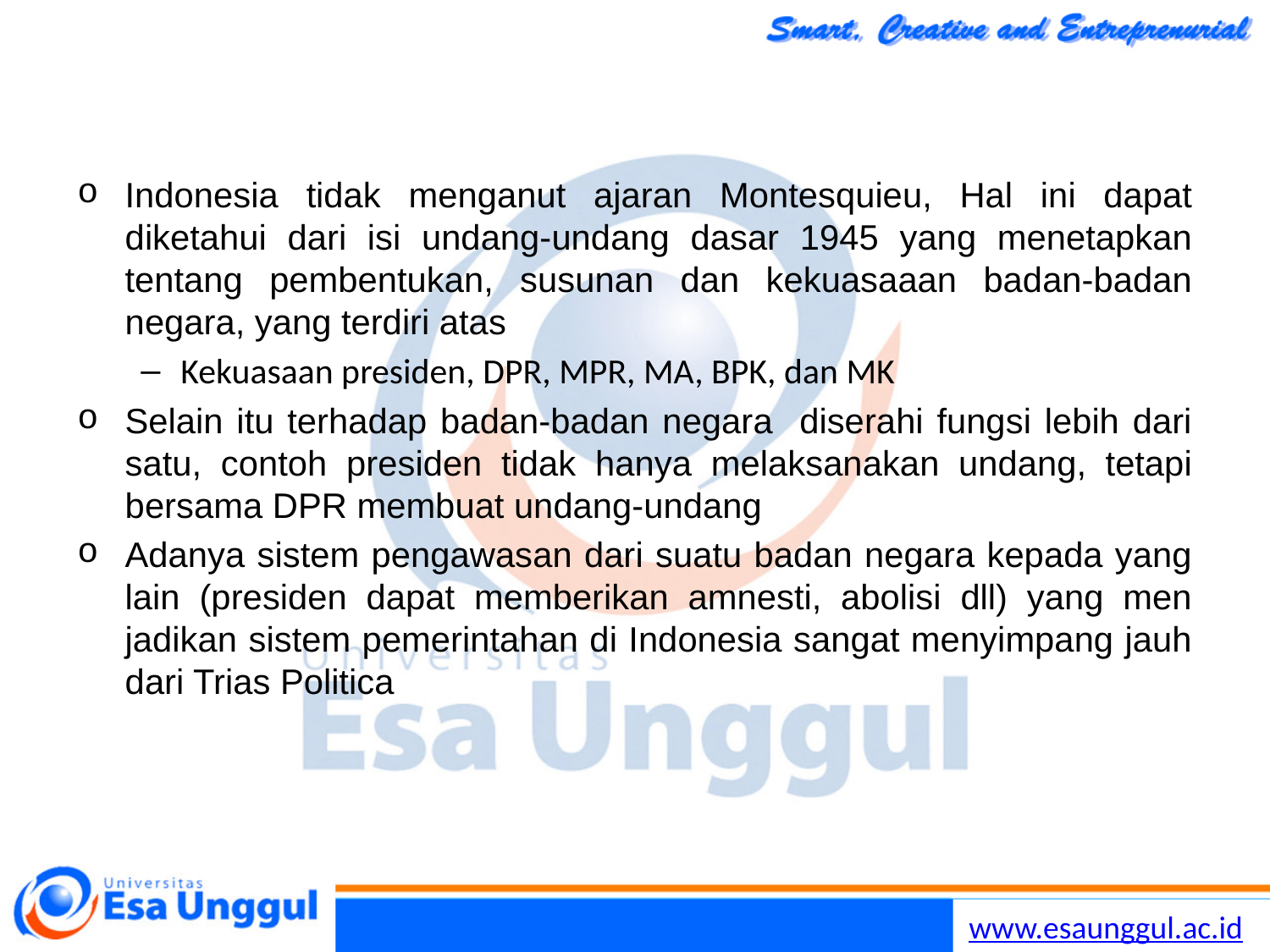

Indonesia tidak menganut ajaran Montesquieu, Hal ini dapat diketahui dari isi undang-undang dasar 1945 yang menetapkan tentang pembentukan, susunan dan kekuasaaan badan-badan negara, yang terdiri atas
Kekuasaan presiden, DPR, MPR, MA, BPK, dan MK
Selain itu terhadap badan-badan negara  diserahi fungsi lebih dari satu, contoh presiden tidak hanya melaksanakan undang, tetapi bersama DPR membuat undang-undang
Adanya sistem pengawasan dari suatu badan negara kepada yang lain (presiden dapat memberikan amnesti, abolisi dll) yang men jadikan sistem pemerintahan di Indonesia sangat menyimpang jauh dari Trias Politica